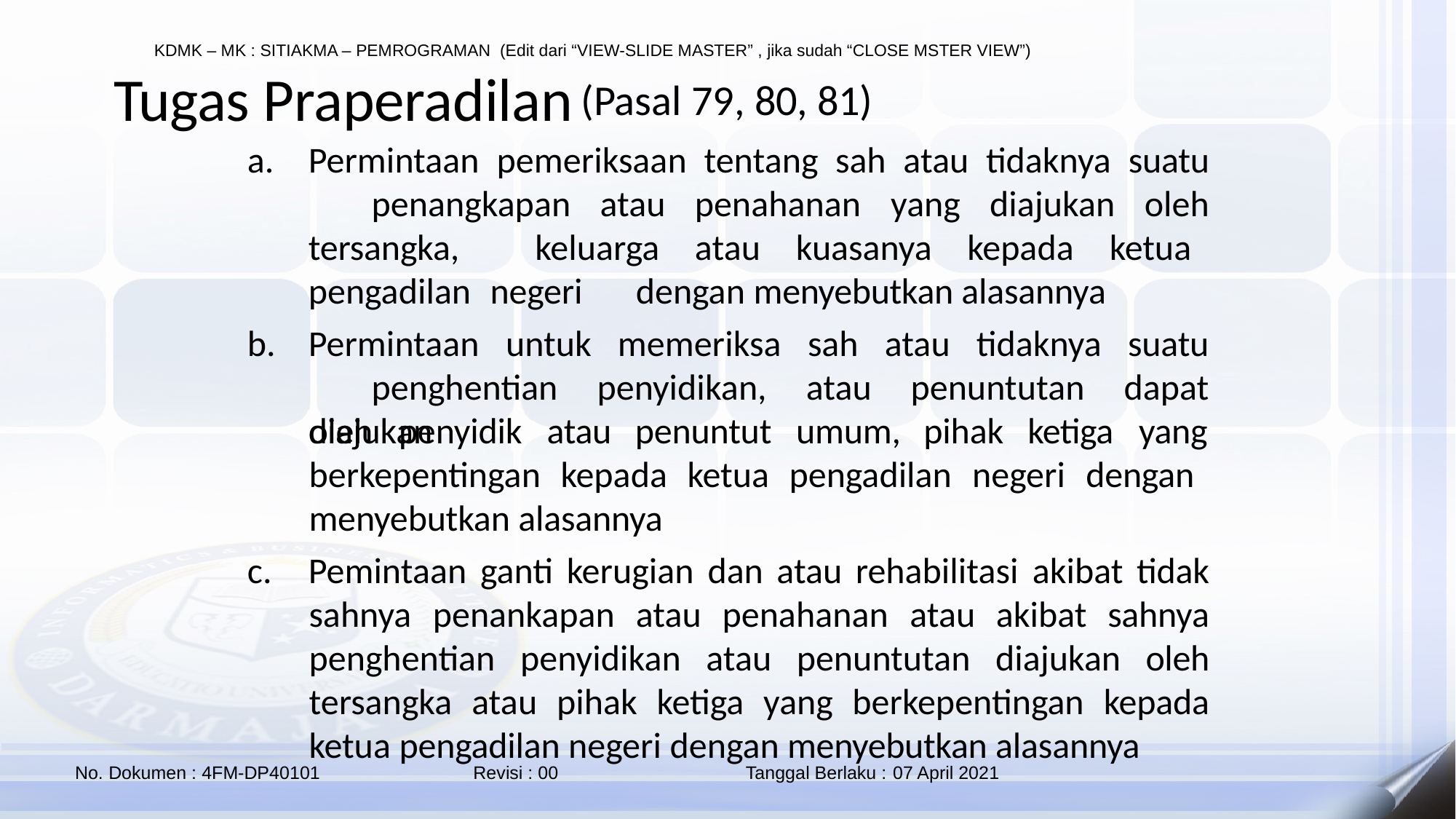

(Pasal 79, 80, 81)
Permintaan pemeriksaan tentang sah atau tidaknya suatu 	penangkapan atau penahanan yang diajukan oleh tersangka, 	keluarga  atau  kuasanya  kepada  ketua  pengadilan  negeri 	dengan menyebutkan alasannya
Permintaan  untuk  memeriksa  sah  atau  tidaknya  suatu 	penghentian penyidikan, atau penuntutan dapat diajukan
# Tugas Praperadilan
oleh	penyidik	atau	penuntut	umum,
pihak
ketiga
yang
berkepentingan  kepada  ketua  pengadilan  negeri  dengan
menyebutkan alasannya
c.  Pemintaan ganti kerugian dan atau rehabilitasi akibat tidak sahnya  penankapan  atau  penahanan  atau  akibat  sahnya penghentian  penyidikan  atau  penuntutan  diajukan  oleh tersangka atau pihak ketiga yang berkepentingan kepada ketua pengadilan negeri dengan menyebutkan alasannya